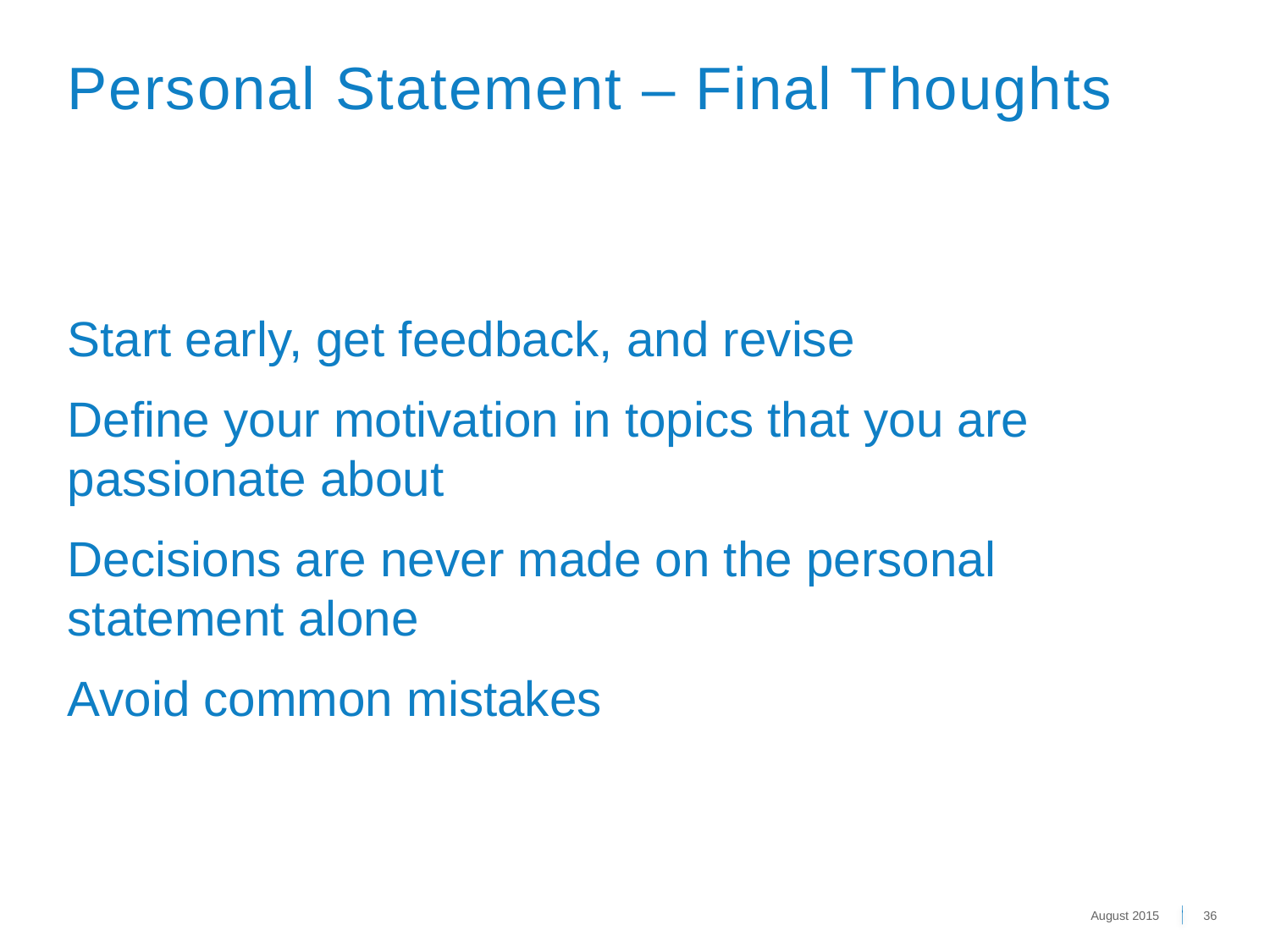

Personal Statement – Final Thoughts
Start early, get feedback, and revise
Define your motivation in topics that you are passionate about
Decisions are never made on the personal statement alone
Avoid common mistakes
August 2015
36